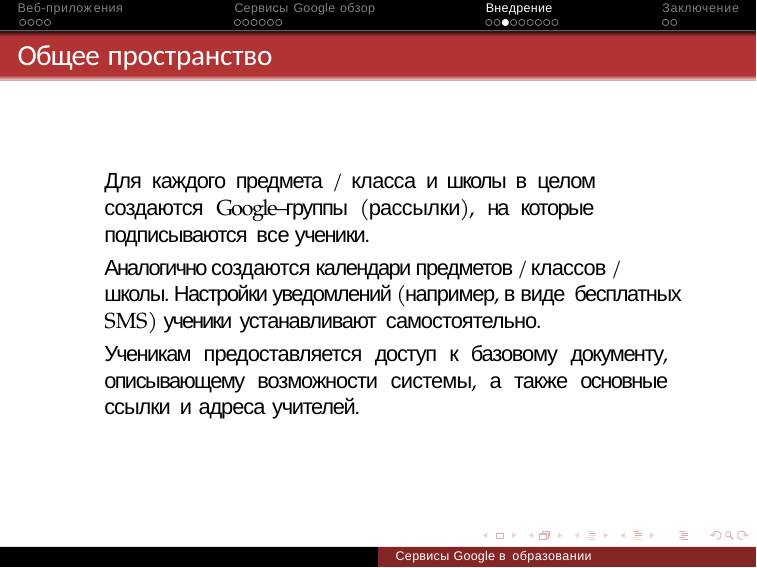

Веб-приложения	Сервисы Google обзор	Внедрение	Заключение

# Общее пространство

Для каждого предмета / класса и школы в целом  создаются Google–группы (рассылки), на которые  подписываются  все ученики.
Аналогично создаются календари предметов / классов /  школы. Настройки уведомлений (например, в виде  бесплатных  SMS) ученики  устанавливают  самостоятельно.
Ученикам предоставляется доступ к базовому документу,  описывающему возможности системы, а также основные  ссылки  и  адреса учителей.

Сервисы Google в образовании